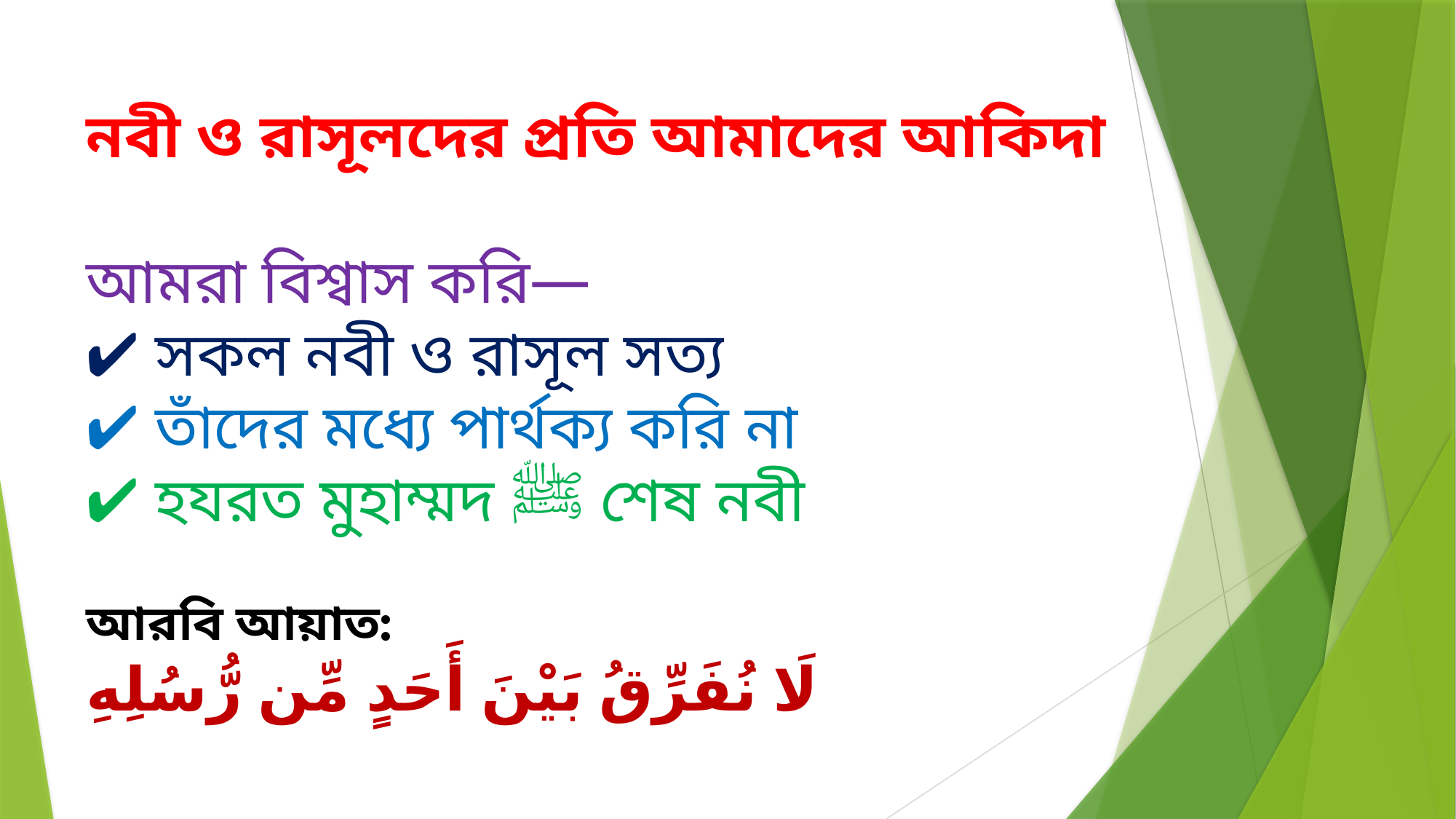

নবী ও রাসূলদের প্রতি আমাদের আকিদা

আমরা বিশ্বাস করি—
✔ সকল নবী ও রাসূল সত্য
✔ তাঁদের মধ্যে পার্থক্য করি না
✔ হযরত মুহাম্মদ ﷺ শেষ নবী

আরবি আয়াত:
لَا نُفَرِّقُ بَيْنَ أَحَدٍ مِّن رُّسُلِهِ